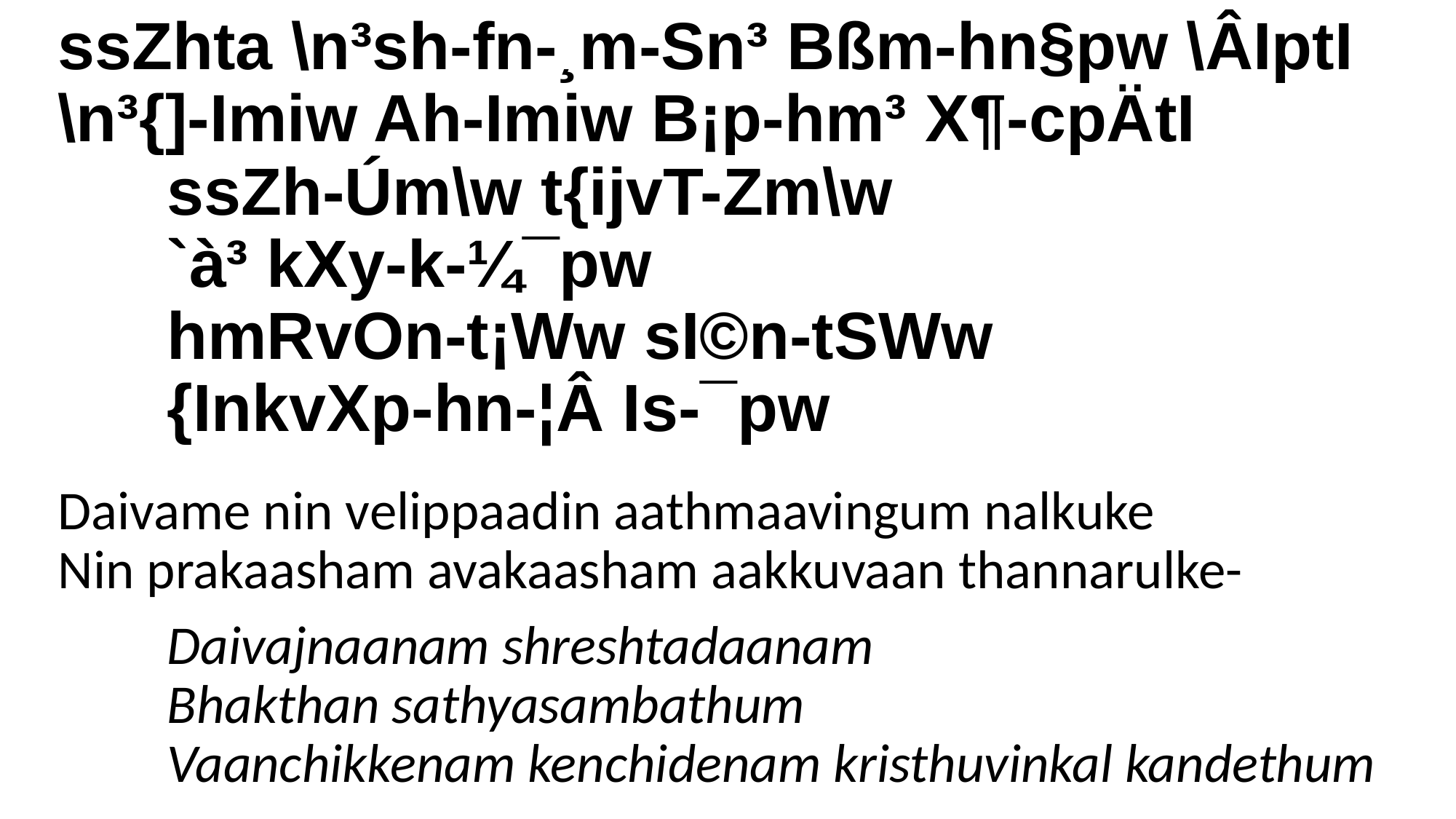

# ssZhta \n³sh-fn-¸m-Sn³ Bßm-hn§pw \ÂIptI \n³{]-Imiw Ah-Imiw B¡p-hm³ X¶-cpÄtI ssZh-Úm\w t{ijvT-Zm\w `à³ kXy-k-¼¯pw hmRvOn-t¡Ww sI©n-tSWw {InkvXp-hn-¦Â Is-¯pw
Daivame nin velippaadin aathmaavingum nalkuke
Nin prakaasham avakaasham aakkuvaan thannarulke-

	Daivajnaanam shreshtadaanam
	Bhakthan sathyasambathum
  	Vaanchikkenam kenchidenam kristhuvinkal kandethum